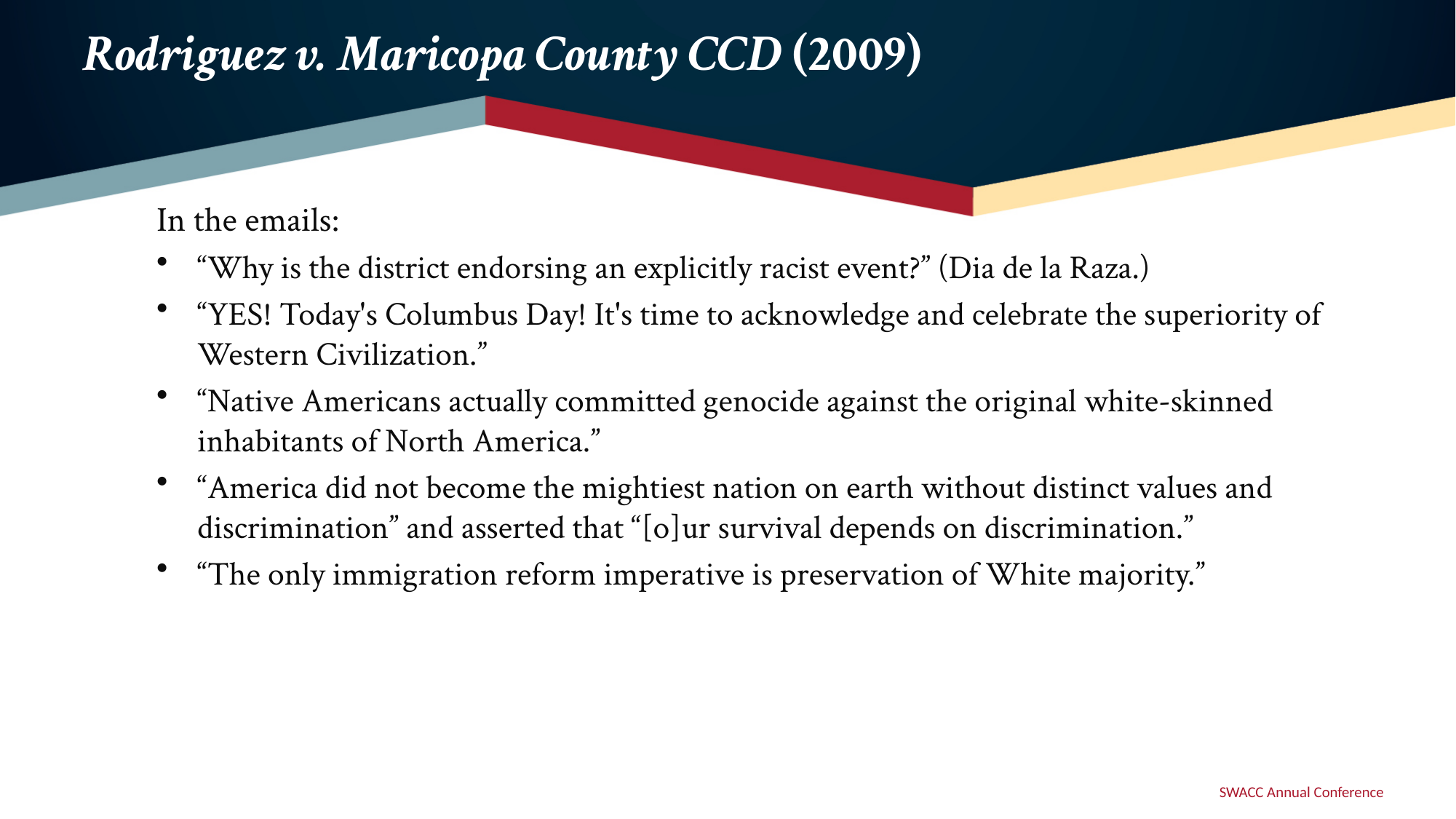

# Rodriguez v. Maricopa County CCD (2009)
In the emails:
“Why is the district endorsing an explicitly racist event?” (Dia de la Raza.)
“YES! Today's Columbus Day! It's time to acknowledge and celebrate the superiority of Western Civilization.”
“Native Americans actually committed genocide against the original white-skinned inhabitants of North America.”
“America did not become the mightiest nation on earth without distinct values and discrimination” and asserted that “[o]ur survival depends on discrimination.”
“The only immigration reform imperative is preservation of White majority.”